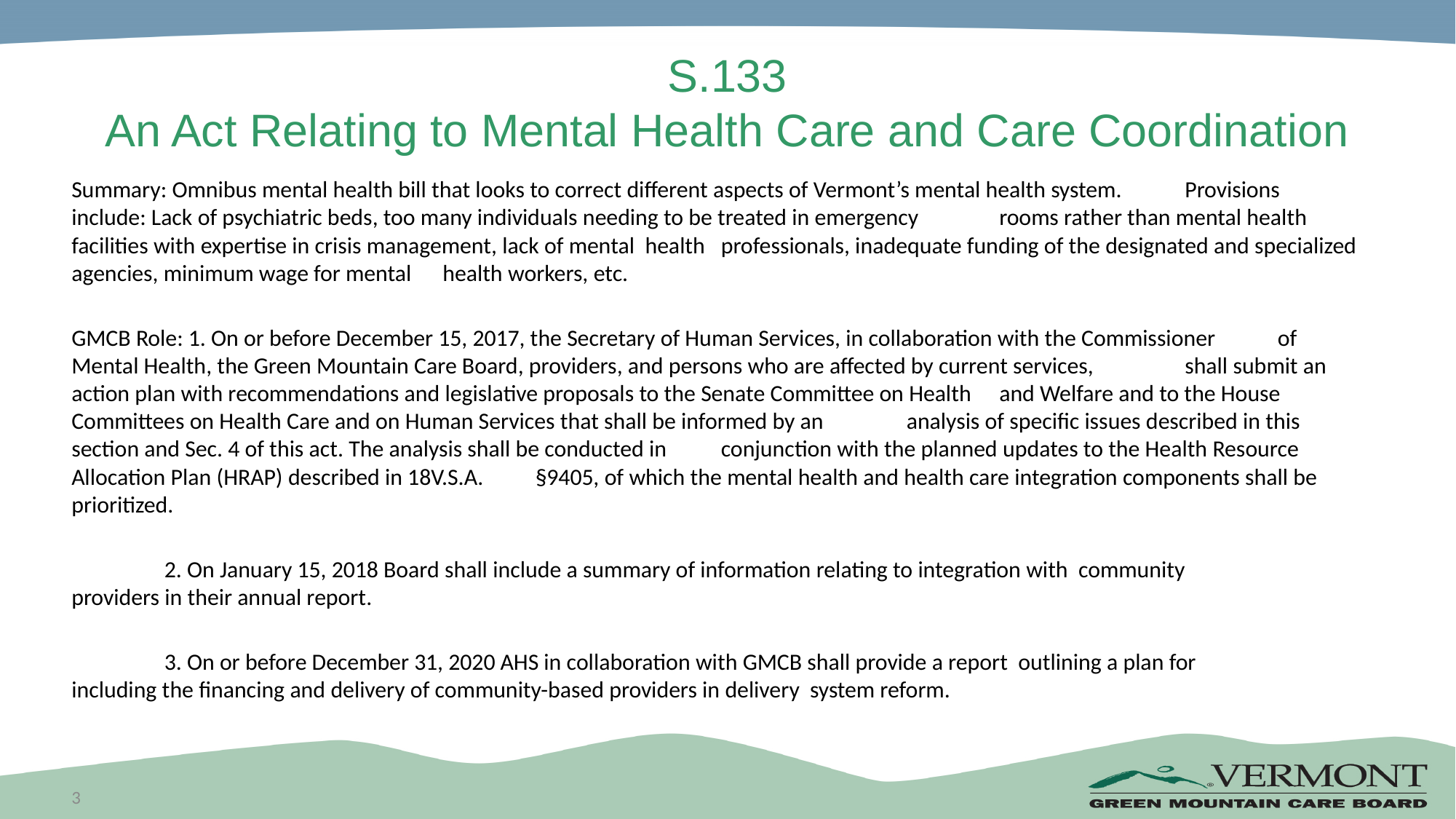

# S.133 An Act Relating to Mental Health Care and Care Coordination
Summary: Omnibus mental health bill that looks to correct different aspects of Vermont’s mental health system.  	Provisions include: Lack of psychiatric beds, too many individuals needing to be treated in emergency 	rooms rather than mental health facilities with expertise in crisis management, lack of mental  health 	professionals, inadequate funding of the designated and specialized agencies, minimum wage for mental 	health workers, etc.

GMCB Role: 1. On or before December 15, 2017, the Secretary of Human Services, in collaboration with the Commissioner	of Mental Health, the Green Mountain Care Board, providers, and persons who are affected by current services, 	shall submit an action plan with recommendations and legislative proposals to the Senate Committee on Health 	and Welfare and to the House Committees on Health Care and on Human Services that shall be informed by an 	analysis of specific issues described in this section and Sec. 4 of this act. The analysis shall be conducted in 	conjunction with the planned updates to the Health Resource Allocation Plan (HRAP) described in 18V.S.A. 	§9405, of which the mental health and health care integration components shall be prioritized.

	2. On January 15, 2018 Board shall include a summary of information relating to integration with  community 	providers in their annual report.

	3. On or before December 31, 2020 AHS in collaboration with GMCB shall provide a report  outlining a plan for 	including the financing and delivery of community-based providers in delivery  system reform.
3